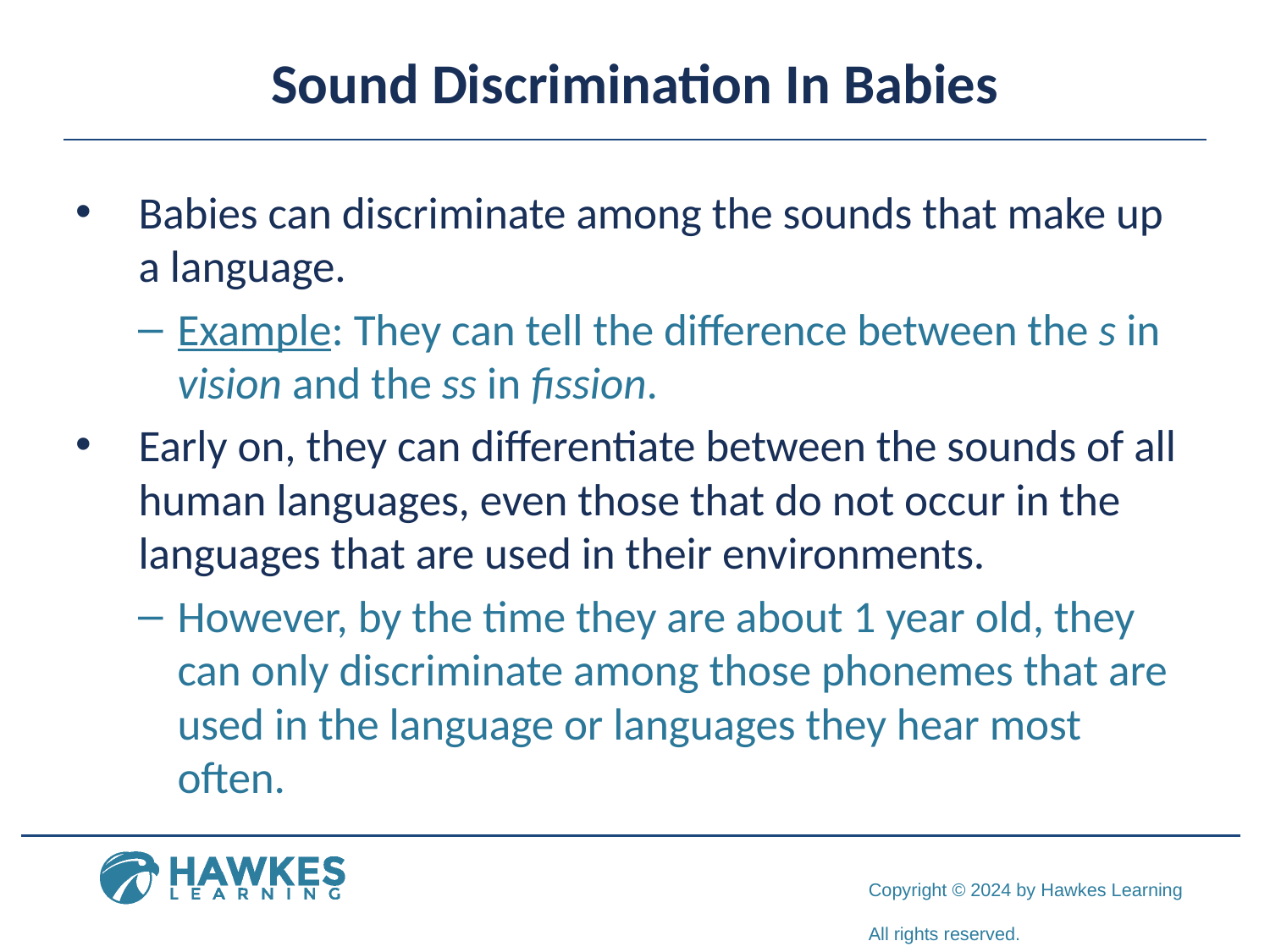

# Sound Discrimination In Babies
Babies can discriminate among the sounds that make up a language.
Example: They can tell the difference between the s in vision and the ss in fission.
Early on, they can differentiate between the sounds of all human languages, even those that do not occur in the languages that are used in their environments.
However, by the time they are about 1 year old, they can only discriminate among those phonemes that are used in the language or languages they hear most often.